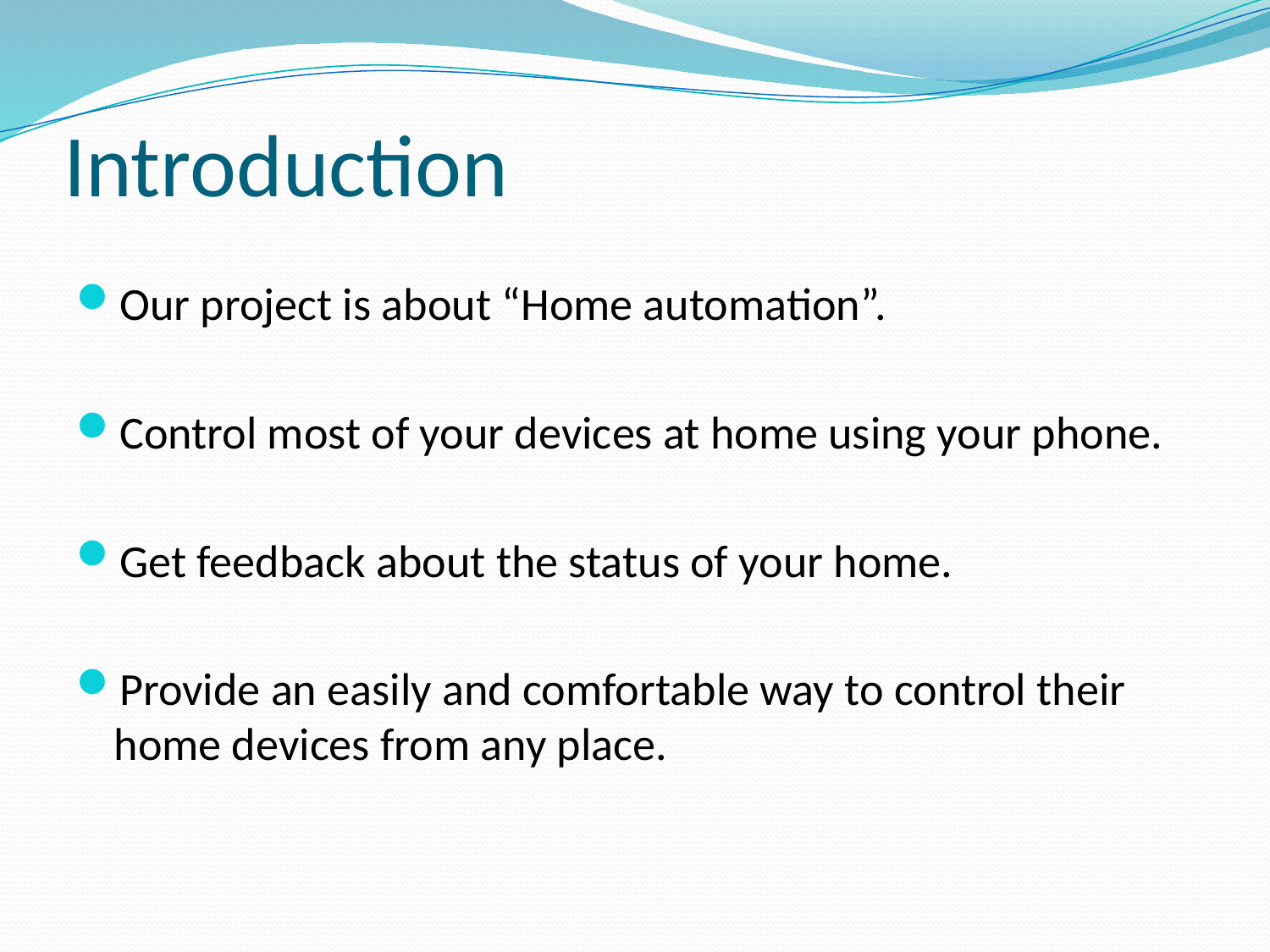

# Introduction
Our project is about “Home automation”.

Control most of your devices at home using your phone.

Get feedback about the status of your home.

Provide an easily and comfortable way to control their home devices from any place.